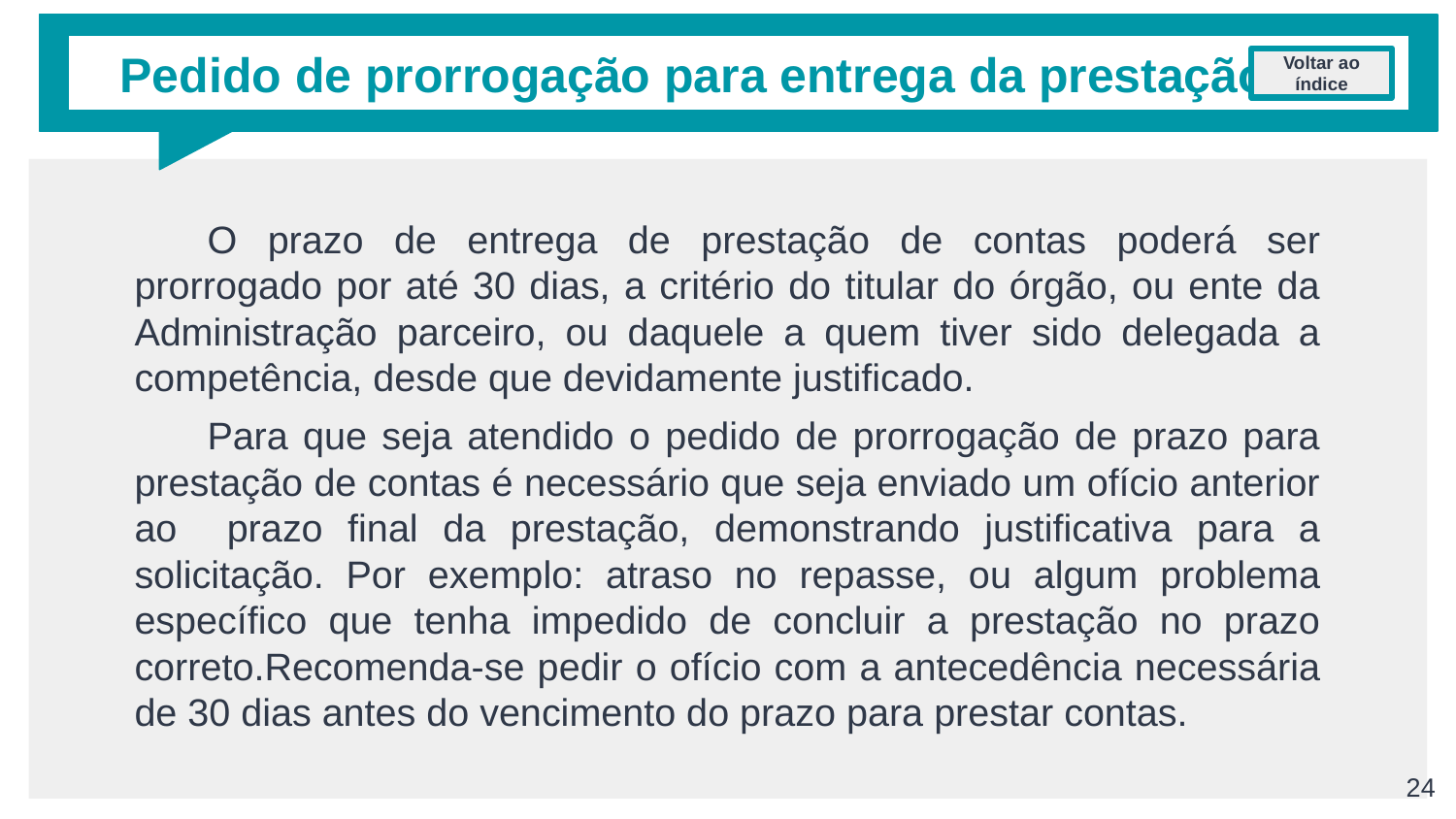

# Pedido de prorrogação para entrega da prestação
Voltar ao índice
O prazo de entrega de prestação de contas poderá ser prorrogado por até 30 dias, a critério do titular do órgão, ou ente da Administração parceiro, ou daquele a quem tiver sido delegada a competência, desde que devidamente justificado.
Para que seja atendido o pedido de prorrogação de prazo para prestação de contas é necessário que seja enviado um ofício anterior ao  prazo final da prestação, demonstrando justificativa para a solicitação. Por exemplo: atraso no repasse, ou algum problema específico que tenha impedido de concluir a prestação no prazo correto.Recomenda-se pedir o ofício com a antecedência necessária de 30 dias antes do vencimento do prazo para prestar contas.
24